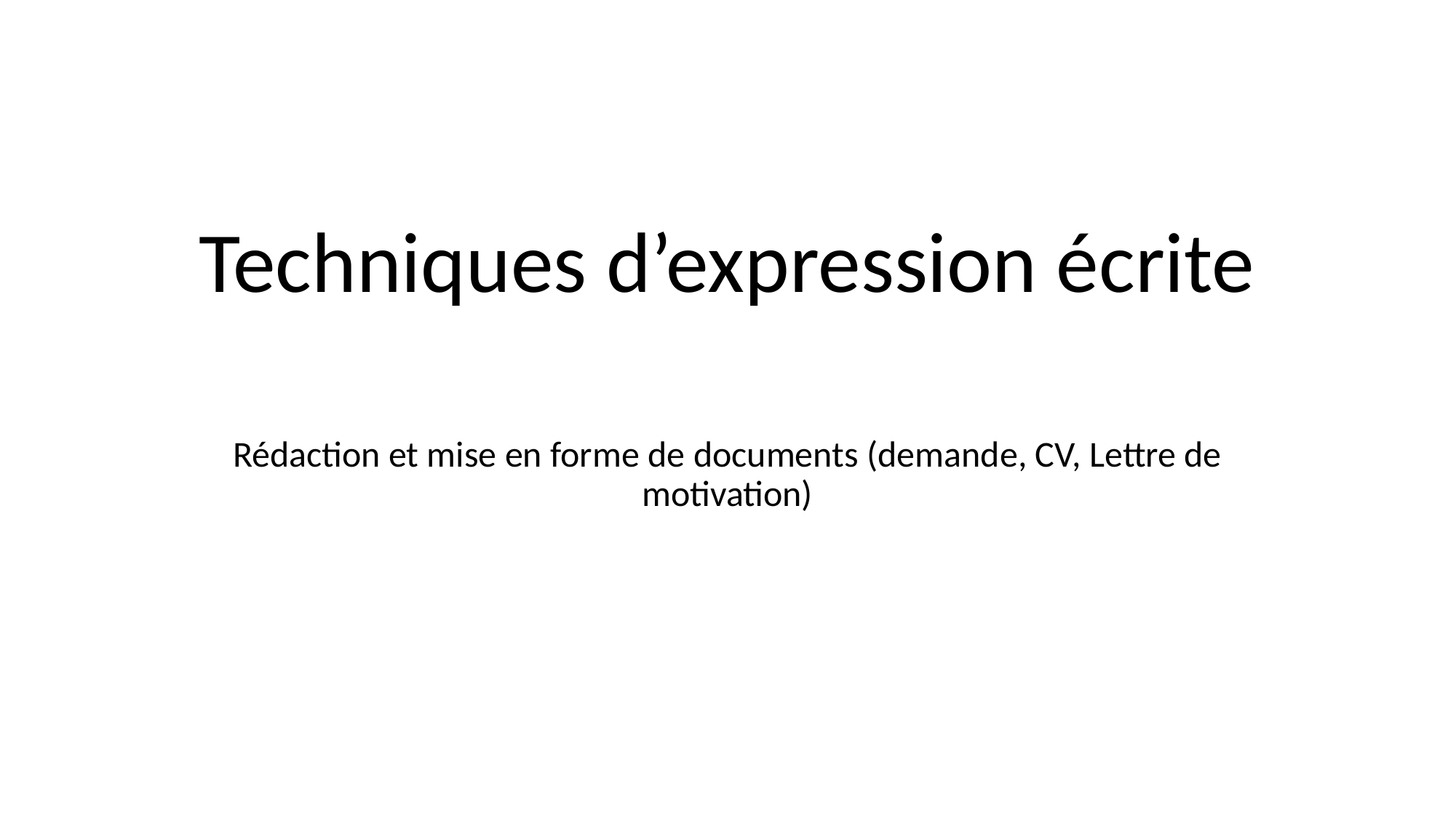

# Techniques d’expression écrite
Rédaction et mise en forme de documents (demande, CV, Lettre de motivation)